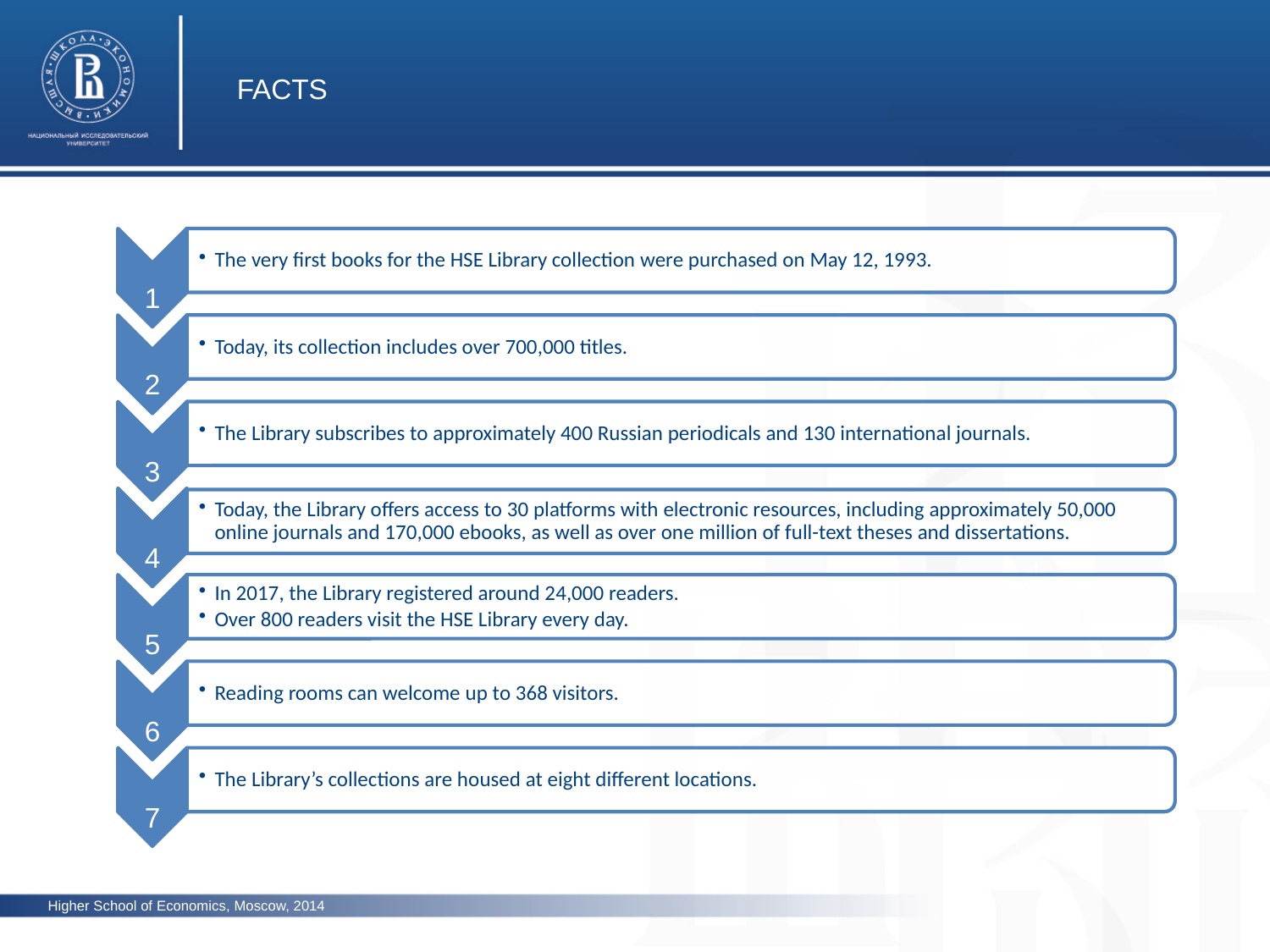

FACTS

1
The very first books for the HSE Library collection were purchased on May 12, 1993.

2
Today, its collection includes over 700,000 titles.

3
The Library subscribes to approximately 400 Russian periodicals and 130 international journals.

4
Today, the Library offers access to 30 platforms with electronic resources, including approximately 50,000 online journals and 170,000 ebooks, as well as over one million of full-text theses and dissertations.

5
In 2017, the Library registered around 24,000 readers.
Over 800 readers visit the HSE Library every day.

6
Reading rooms can welcome up to 368 visitors.

7
The Library’s collections are housed at eight different locations.
фото
фото
фото
Higher School of Economics, Moscow, 2014